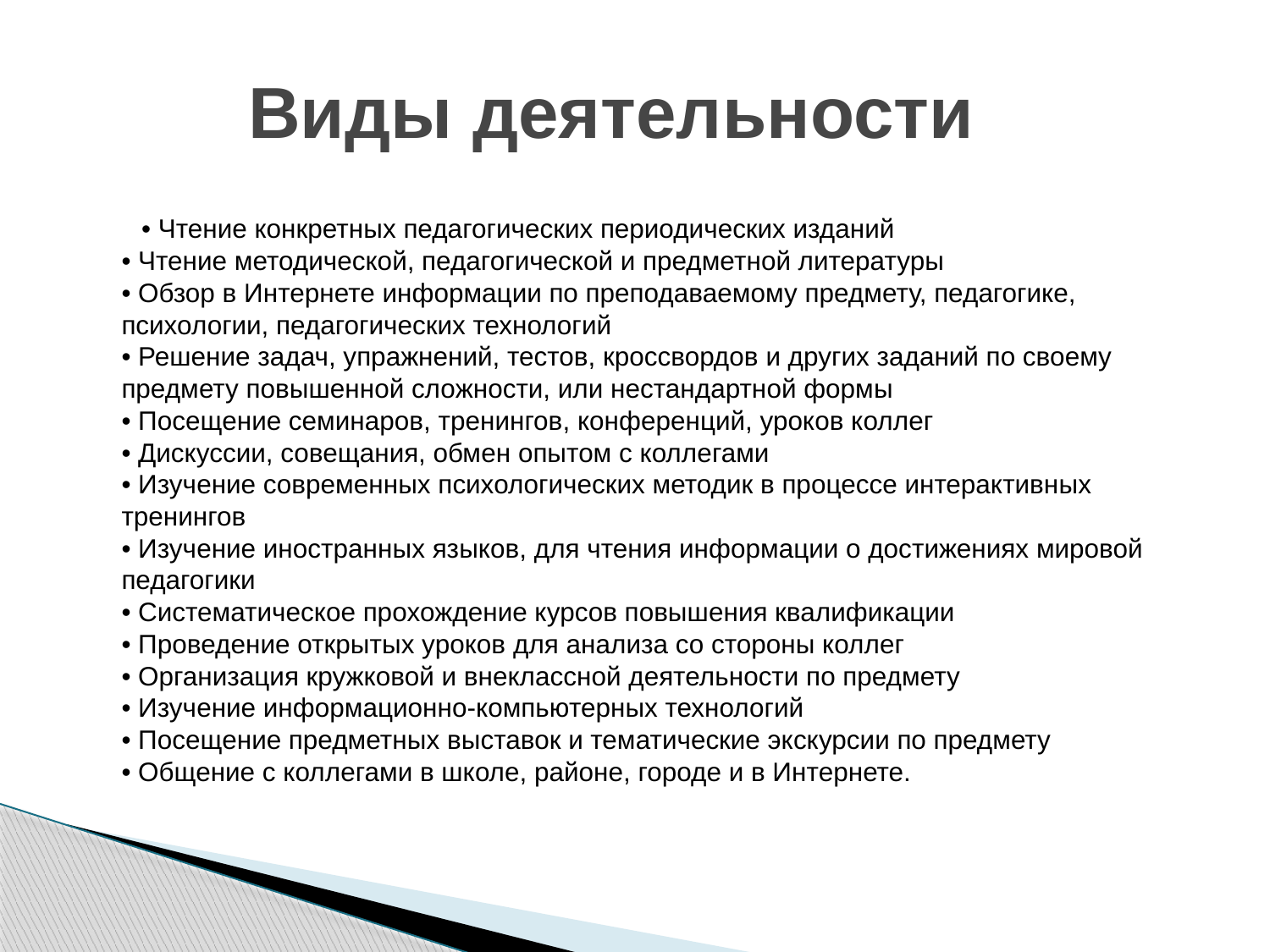

# Виды деятельности
       • Чтение конкретных педагогических периодических изданий
• Чтение методической, педагогической и предметной литературы
• Обзор в Интернете информации по преподаваемому предмету, педагогике, психологии, педагогических технологий
• Решение задач, упражнений, тестов, кроссвордов и других заданий по своему предмету повышенной сложности, или нестандартной формы
• Посещение семинаров, тренингов, конференций, уроков коллег
• Дискуссии, совещания, обмен опытом с коллегами
• Изучение современных психологических методик в процессе интерактивных тренингов
• Изучение иностранных языков, для чтения информации о достижениях мировой педагогики
• Систематическое прохождение курсов повышения квалификации
• Проведение открытых уроков для анализа со стороны коллег
• Организация кружковой и внеклассной деятельности по предмету
• Изучение информационно-компьютерных технологий
• Посещение предметных выставок и тематические экскурсии по предмету
• Общение с коллегами в школе, районе, городе и в Интернете.